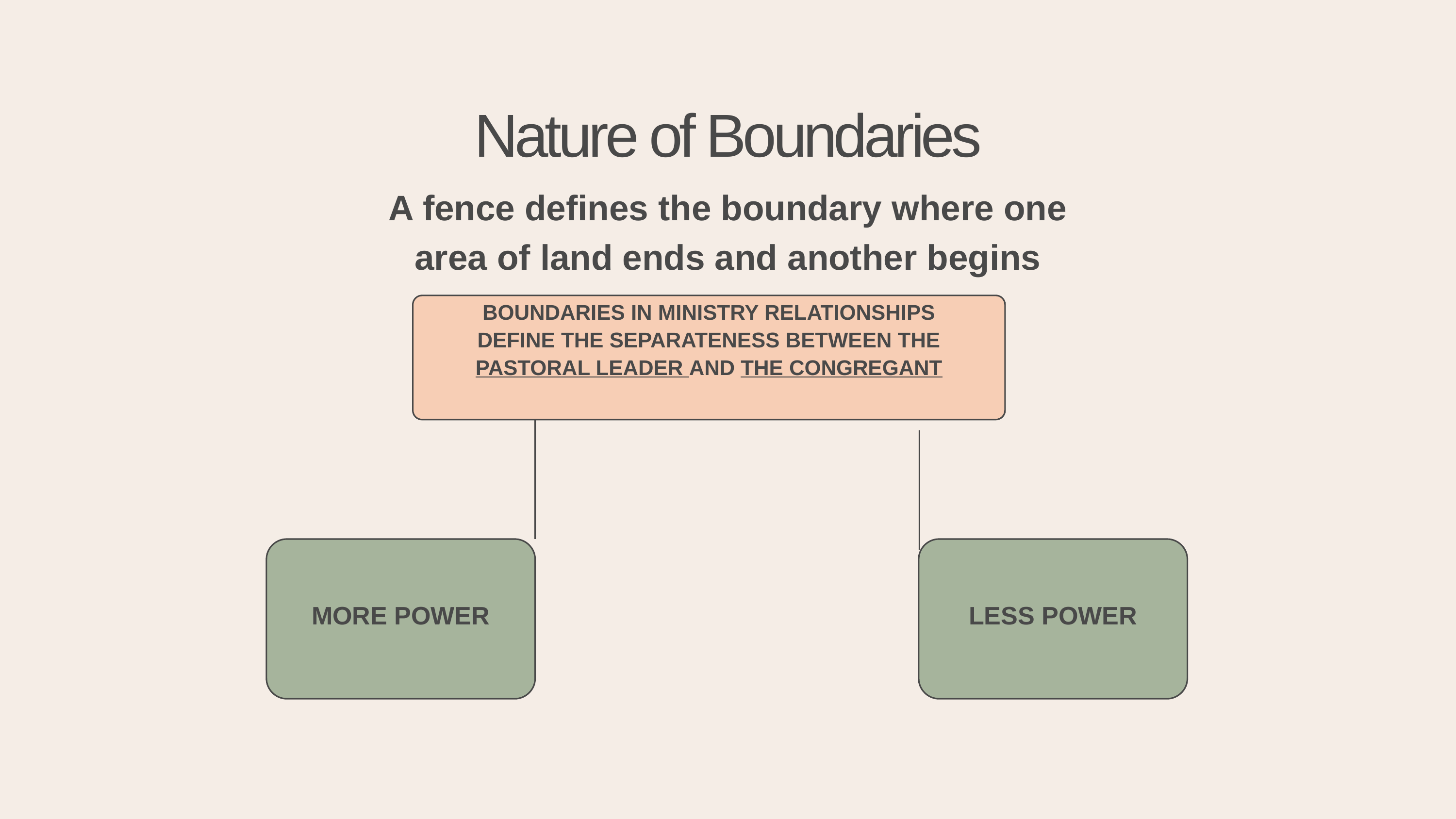

Nature of Boundaries
A fence defines the boundary where one
area of land ends and another begins

BOUNDARIES IN MINISTRY RELATIONSHIPS
DEFINE THE SEPARATENESS BETWEEN THE
PASTORAL LEADER AND THE CONGREGANT

MORE POWER

LESS POWER